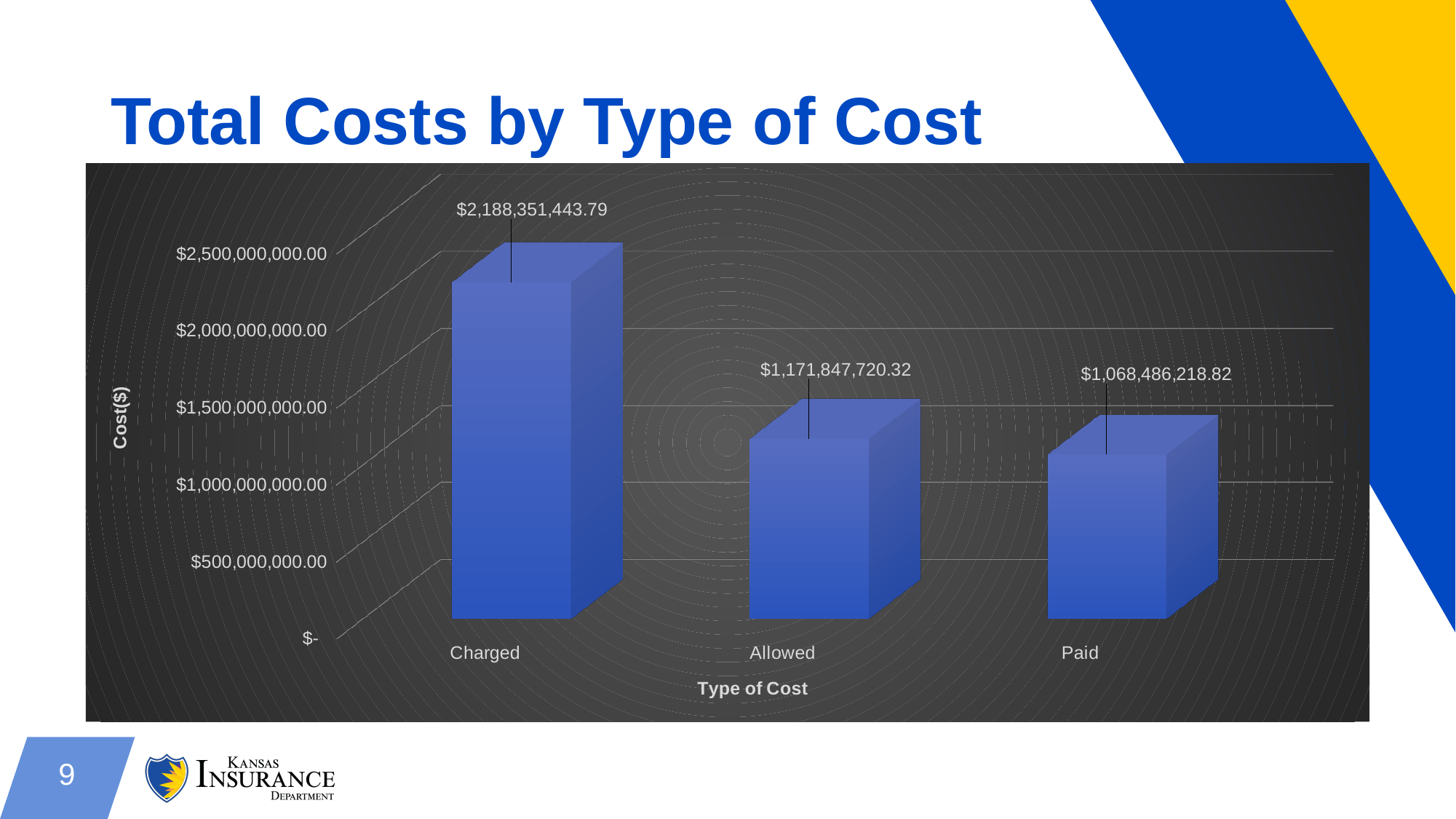

# Total Costs by Type of Cost

[unsupported chart]